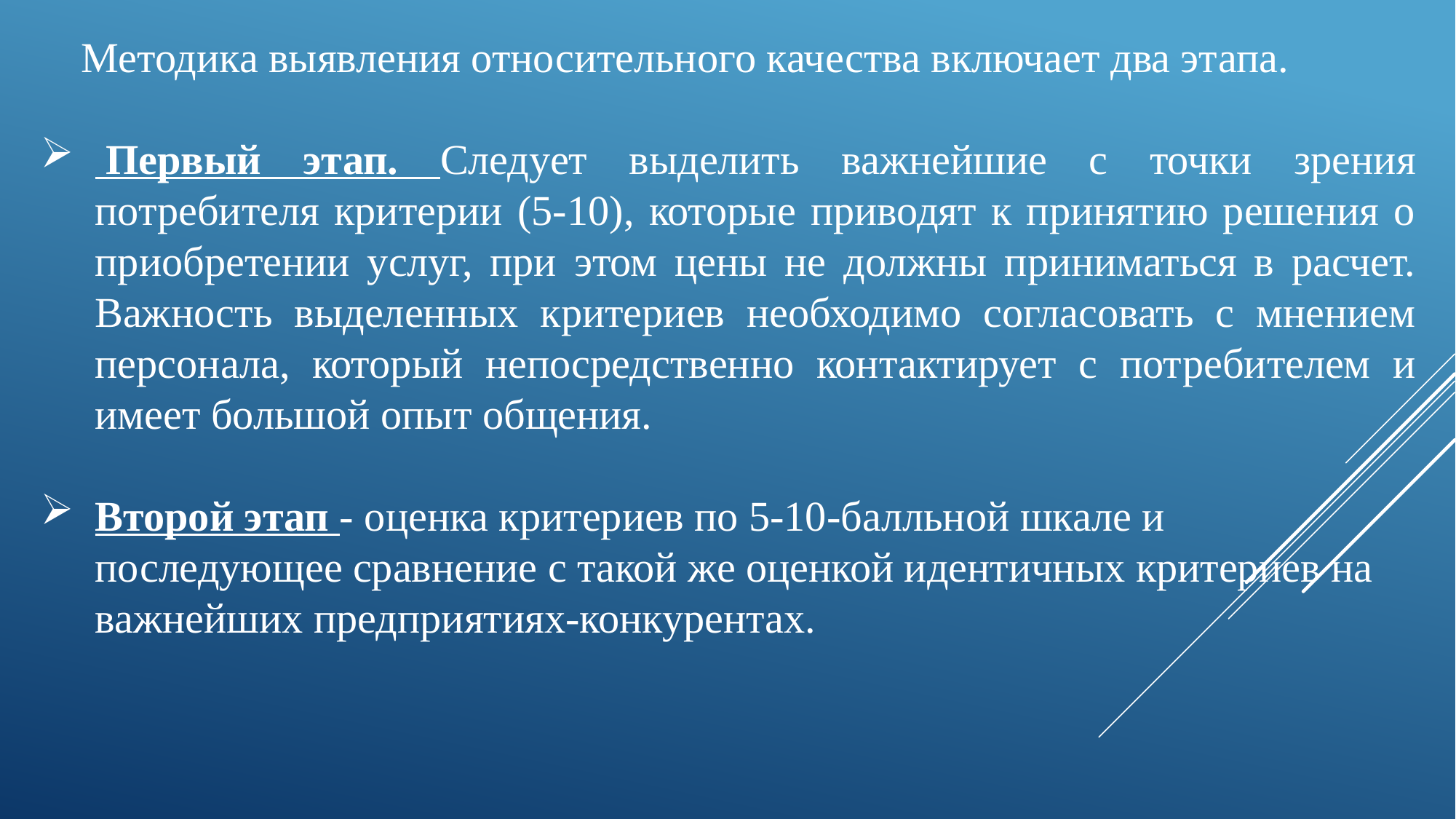

Методика выявления относительного качества включает два этапа.

 Первый этап. Следует выделить важнейшие с точки зрения потребителя критерии (5-10), которые приводят к принятию решения о приобретении услуг, при этом цены не должны приниматься в расчет. Важность выделенных критериев необходимо согласовать с мнением персонала, который непосредственно контактирует с потребителем и имеет большой опыт общения.

Второй этап - оценка критериев по 5-10-балльной шкале и последующее сравнение с такой же оценкой идентичных критериев на важнейших предприятиях-конкурентах.